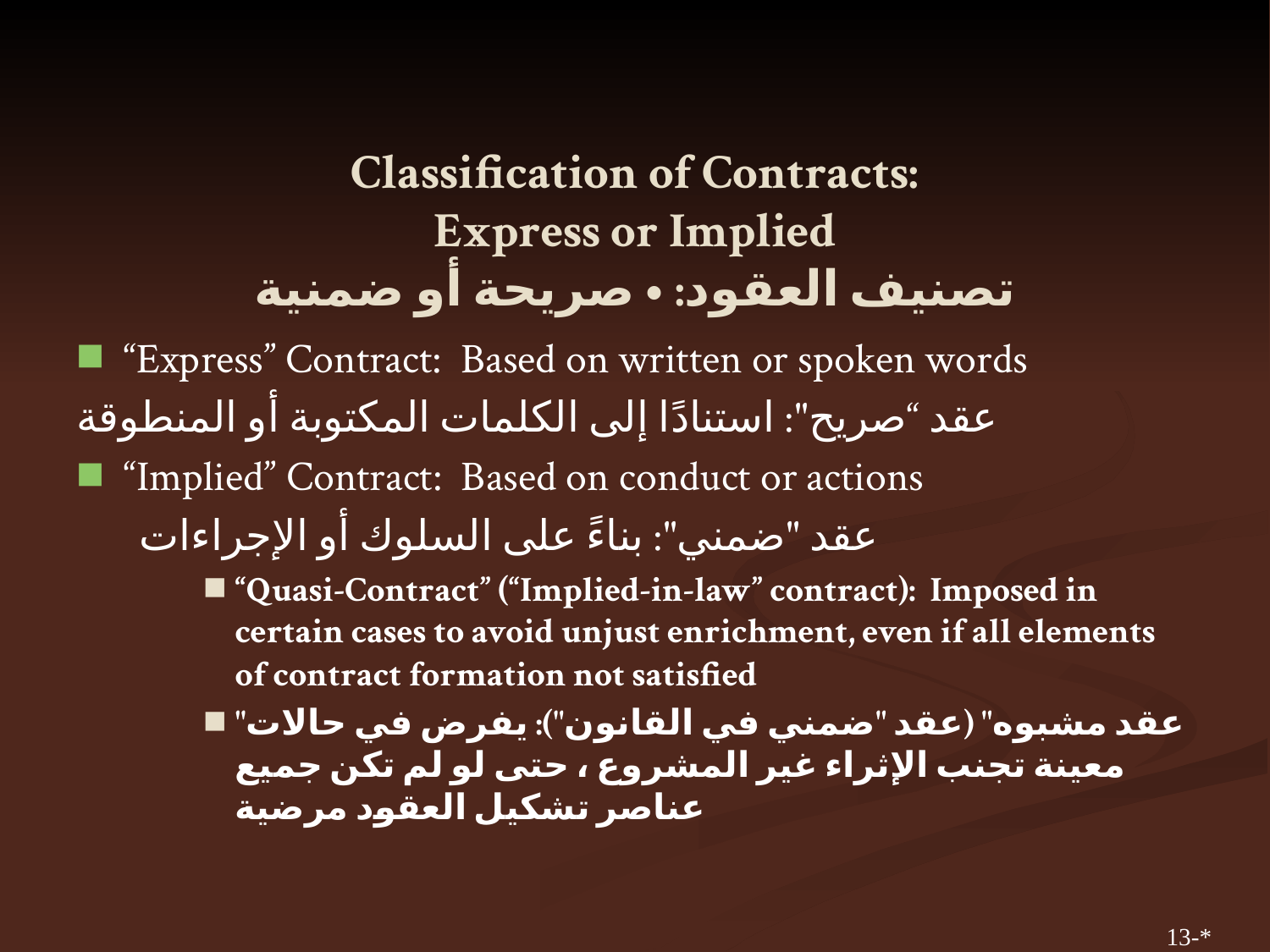

# Classification of Contracts: Express or Implied تصنيف العقود: • صريحة أو ضمنية
“Express” Contract:  Based on written or spoken words
عقد “صريح": استنادًا إلى الكلمات المكتوبة أو المنطوقة
“Implied” Contract:  Based on conduct or actions
عقد "ضمني": بناءً على السلوك أو الإجراءات
“Quasi-Contract” (“Implied-in-law” contract):  Imposed in certain cases to avoid unjust enrichment, even if all elements of contract formation not satisfied
"عقد مشبوه" (عقد "ضمني في القانون"): يفرض في حالات معينة تجنب الإثراء غير المشروع ، حتى لو لم تكن جميع عناصر تشكيل العقود مرضية
13-*